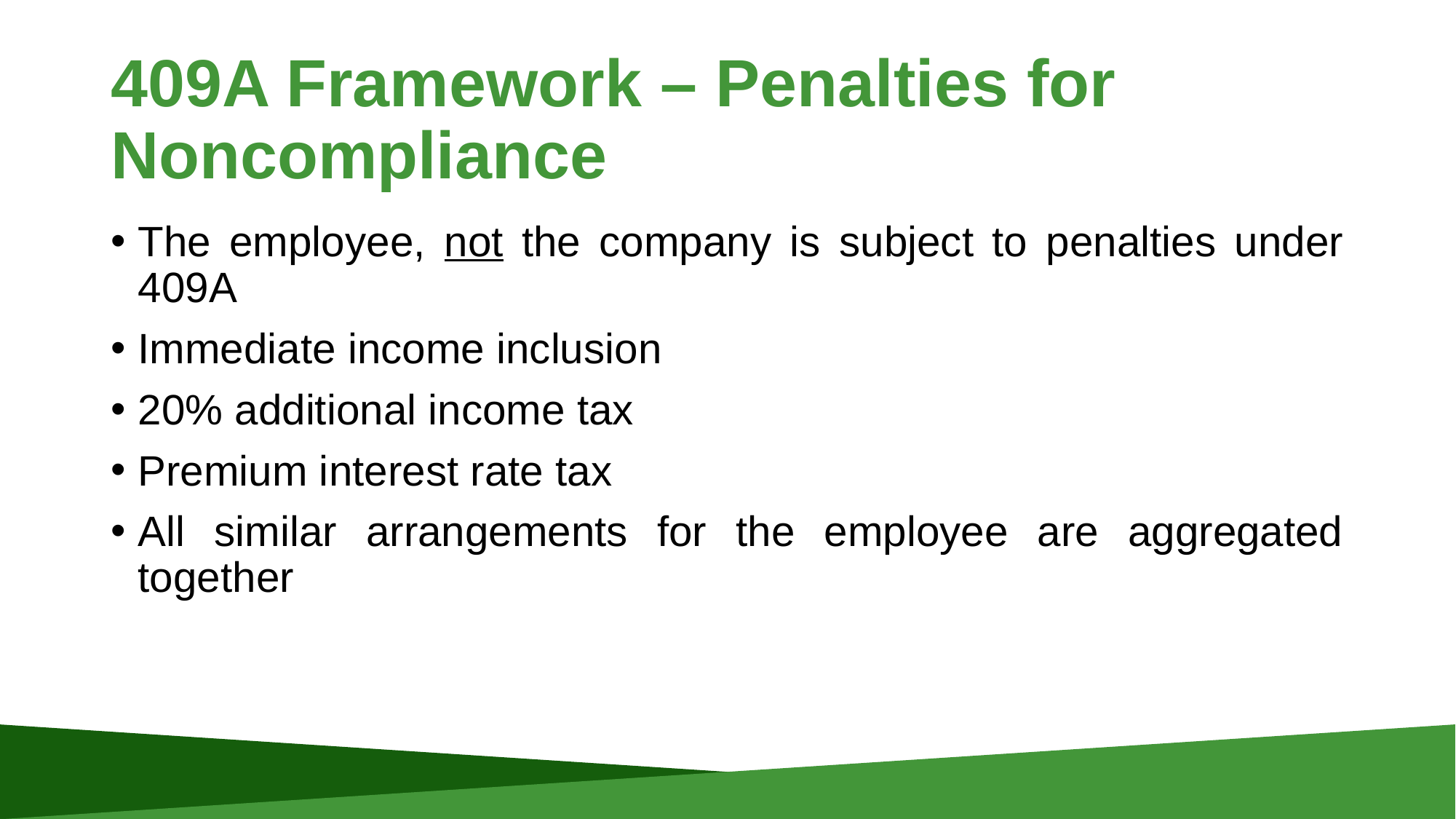

# 409A Framework – Penalties for Noncompliance
The employee, not the company is subject to penalties under 409A
Immediate income inclusion
20% additional income tax
Premium interest rate tax
All similar arrangements for the employee are aggregated together